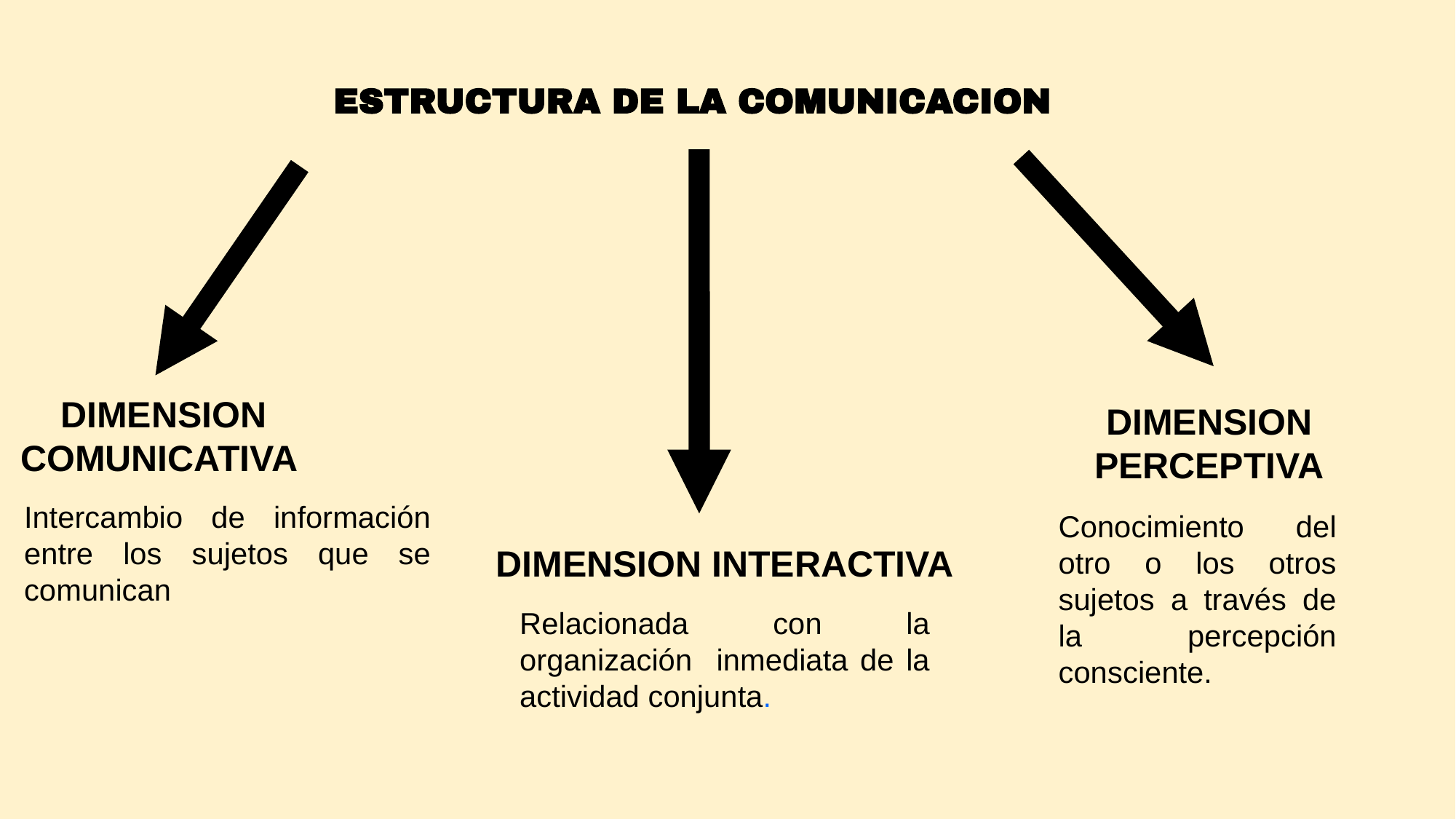

ESTRUCTURA DE LA COMUNICACION

DIMENSION COMUNICATIVA
DIMENSION PERCEPTIVA
Intercambio de información entre los sujetos que se comunican
Conocimiento del otro o los otros sujetos a través de la percepción consciente.
DIMENSION INTERACTIVA
Relacionada con la organización  inmediata de la actividad conjunta.